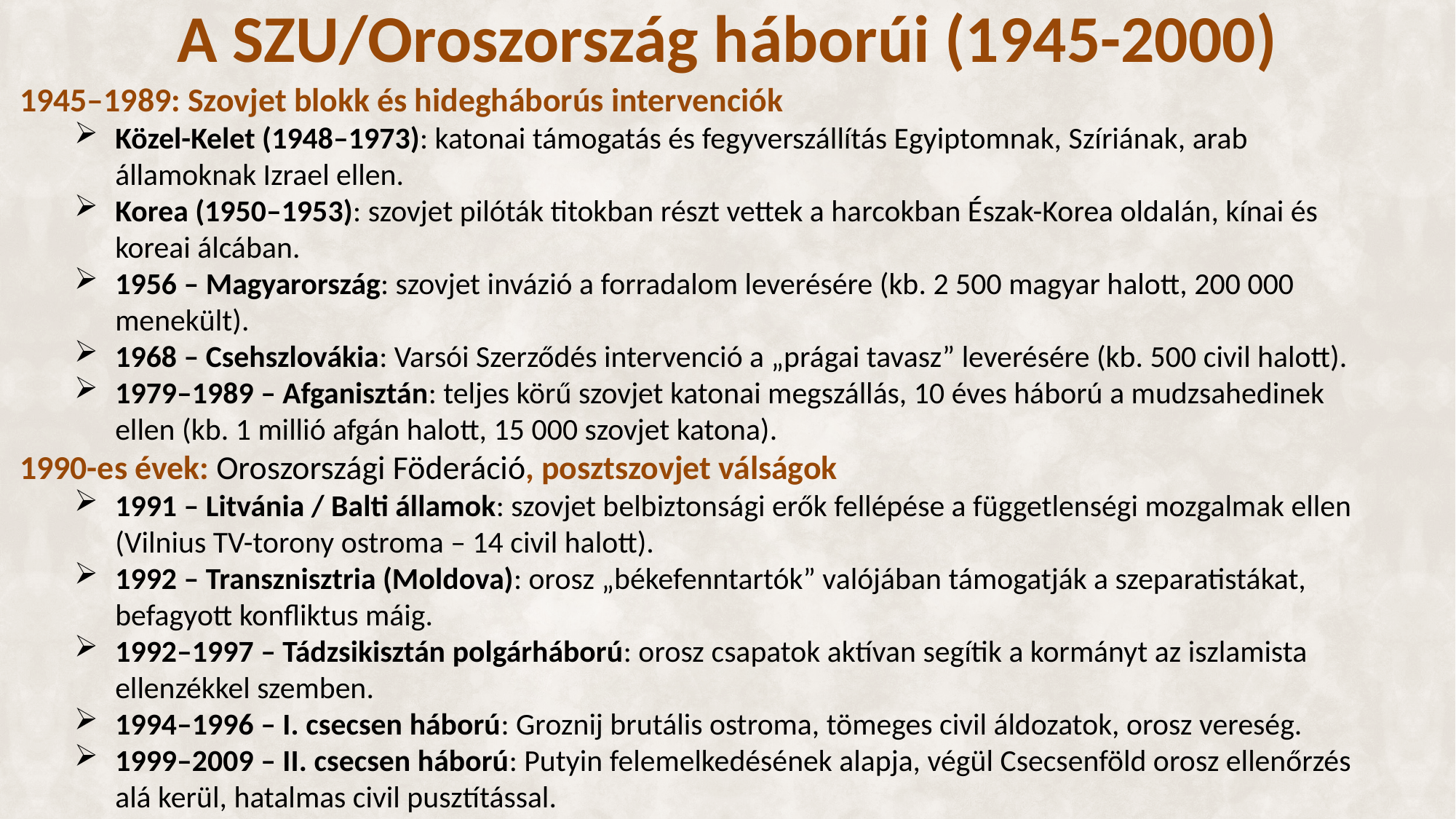

# A SZU/Oroszország háborúi (1945-2000)
1945–1989: Szovjet blokk és hidegháborús intervenciók
Közel-Kelet (1948–1973): katonai támogatás és fegyverszállítás Egyiptomnak, Szíriának, arab államoknak Izrael ellen.
Korea (1950–1953): szovjet pilóták titokban részt vettek a harcokban Észak-Korea oldalán, kínai és koreai álcában.
1956 – Magyarország: szovjet invázió a forradalom leverésére (kb. 2 500 magyar halott, 200 000 menekült).
1968 – Csehszlovákia: Varsói Szerződés intervenció a „prágai tavasz” leverésére (kb. 500 civil halott).
1979–1989 – Afganisztán: teljes körű szovjet katonai megszállás, 10 éves háború a mudzsahedinek ellen (kb. 1 millió afgán halott, 15 000 szovjet katona).
1990-es évek: Oroszországi Föderáció, posztszovjet válságok
1991 – Litvánia / Balti államok: szovjet belbiztonsági erők fellépése a függetlenségi mozgalmak ellen (Vilnius TV-torony ostroma – 14 civil halott).
1992 – Transznisztria (Moldova): orosz „békefenntartók” valójában támogatják a szeparatistákat, befagyott konfliktus máig.
1992–1997 – Tádzsikisztán polgárháború: orosz csapatok aktívan segítik a kormányt az iszlamista ellenzékkel szemben.
1994–1996 – I. csecsen háború: Groznij brutális ostroma, tömeges civil áldozatok, orosz vereség.
1999–2009 – II. csecsen háború: Putyin felemelkedésének alapja, végül Csecsenföld orosz ellenőrzés alá kerül, hatalmas civil pusztítással.